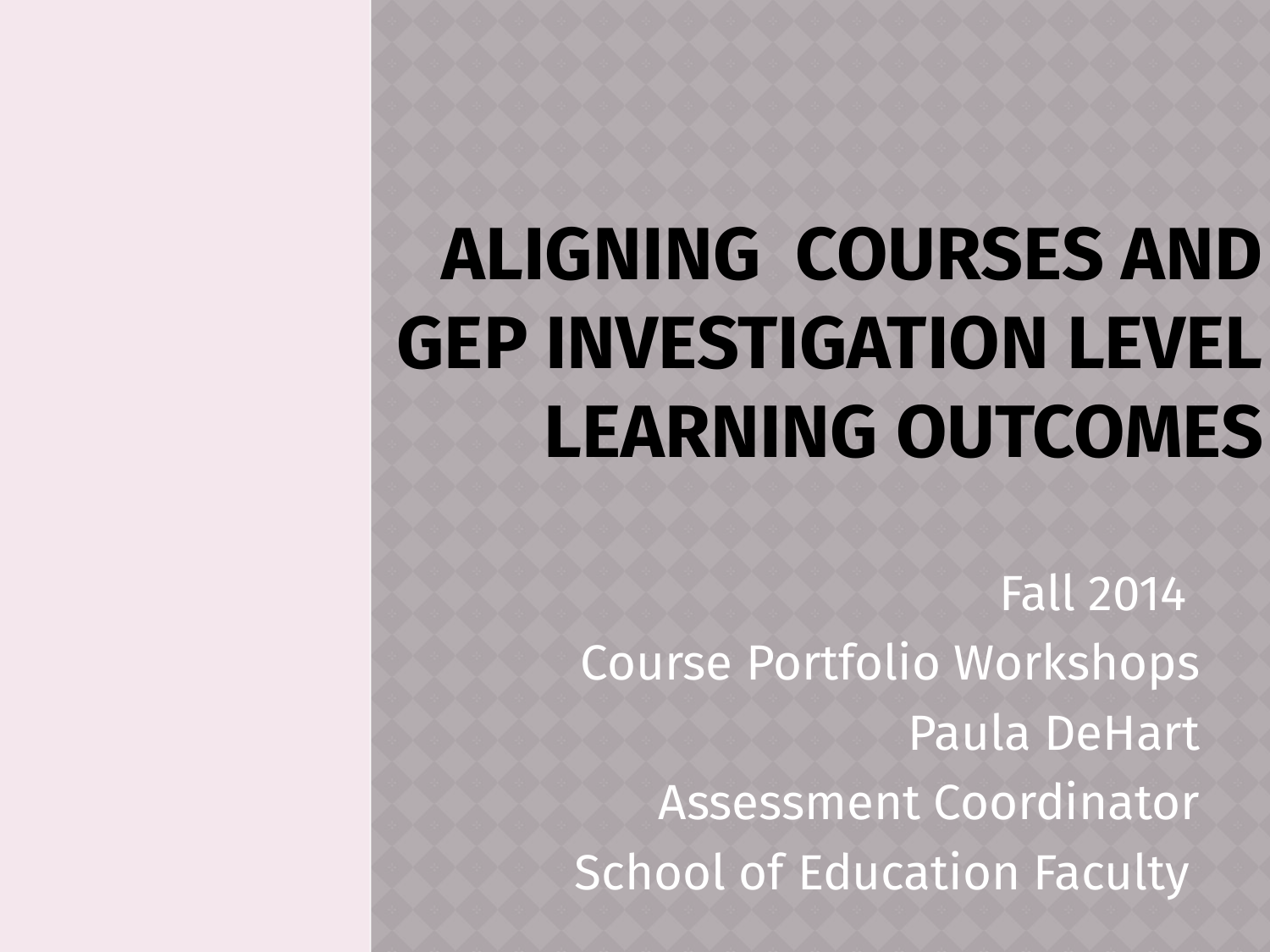

# Aligning  Courses and GEP Investigation Level Learning Outcomes

Fall 2014
Course Portfolio Workshops
Paula DeHart
Assessment Coordinator
School of Education Faculty